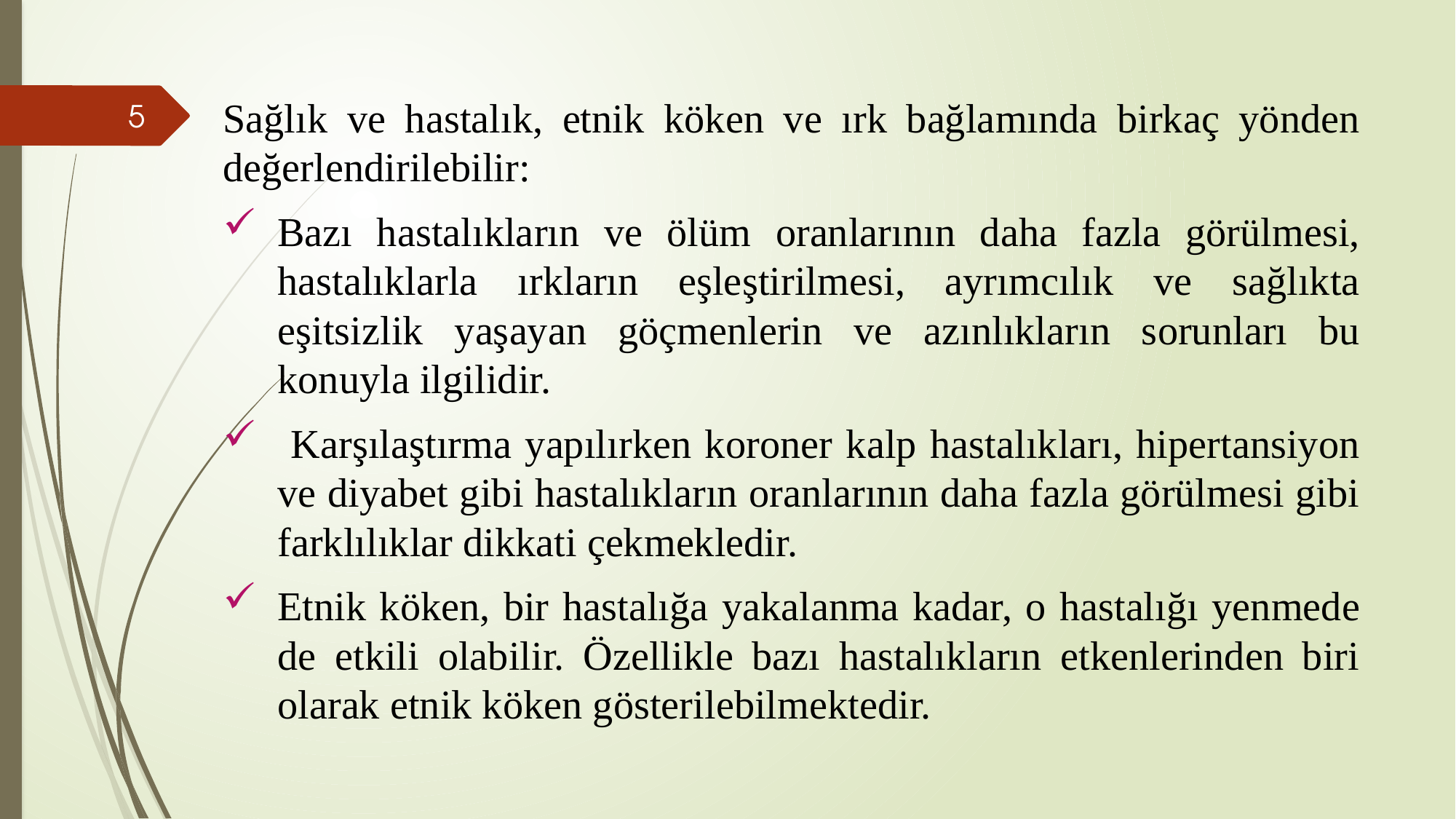

Sağlık ve hastalık, etnik köken ve ırk bağlamında birkaç yönden değerlendirilebilir:
Bazı hastalıkların ve ölüm oranlarının daha fazla görülmesi, hastalıklarla ırkların eşleştirilmesi, ayrımcılık ve sağlıkta eşitsizlik yaşayan göçmenlerin ve azınlıkların sorunları bu konuyla ilgilidir.
 Karşılaştırma yapılırken koroner kalp hastalıkları, hipertansiyon ve diyabet gibi hastalıkların oranlarının daha fazla görülmesi gibi farklılıklar dikkati çekmekledir.
Etnik köken, bir hastalığa yakalanma kadar, o hastalığı yenmede de etkili olabilir. Özellikle bazı hastalıkların etkenlerinden biri olarak etnik köken gösterilebilmektedir.
5